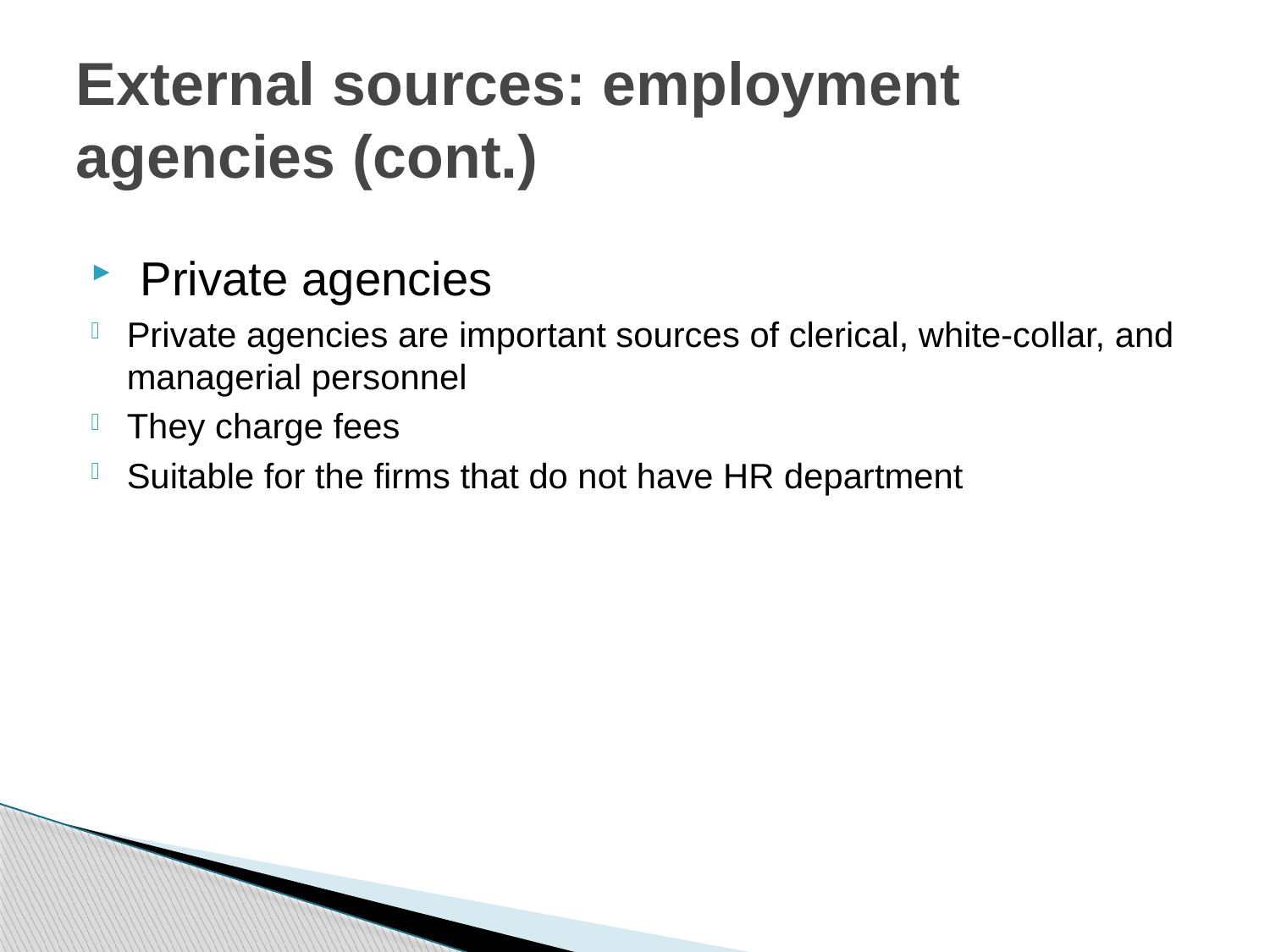

# External sources: employment agencies (cont.)
 Private agencies
Private agencies are important sources of clerical, white-collar, and managerial personnel
They charge fees
Suitable for the firms that do not have HR department